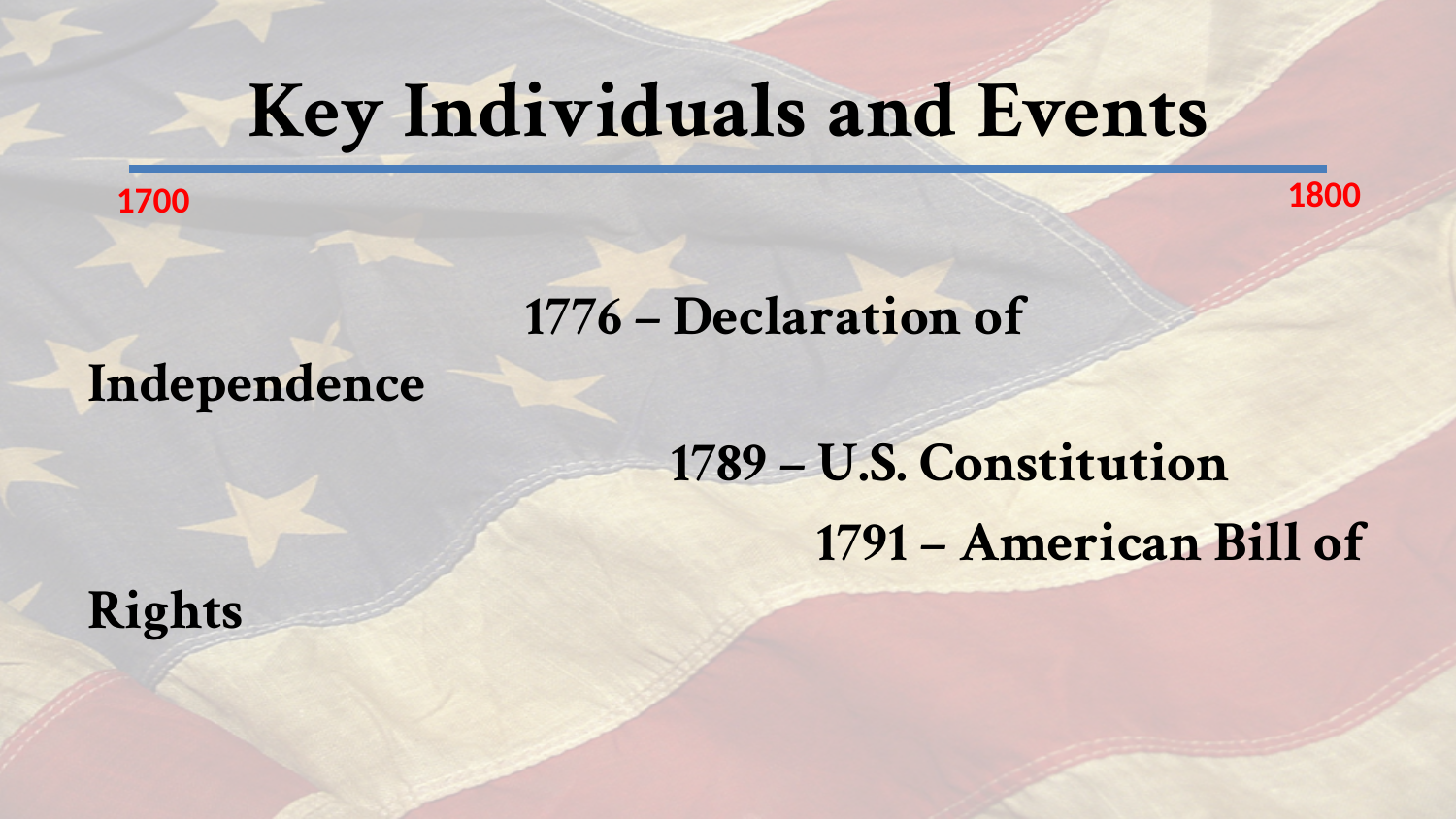

# Key Individuals and Events
1800
1700

			1776 – Declaration of Independence
				1789 – U.S. Constitution
					1791 – American Bill of Rights